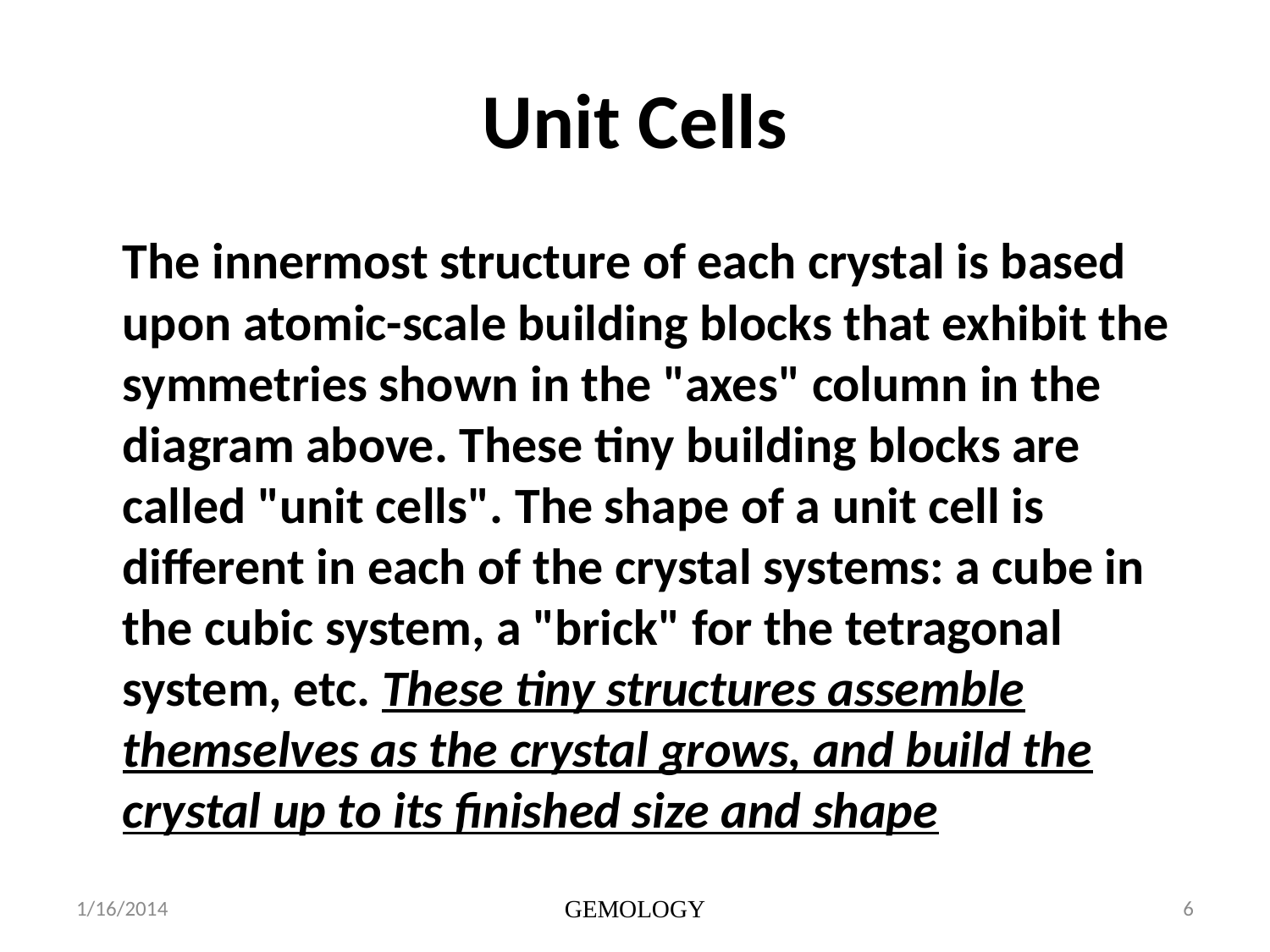

# Unit Cells
	The innermost structure of each crystal is based upon atomic-scale building blocks that exhibit the symmetries shown in the "axes" column in the diagram above. These tiny building blocks are called "unit cells". The shape of a unit cell is different in each of the crystal systems: a cube in the cubic system, a "brick" for the tetragonal system, etc. These tiny structures assemble themselves as the crystal grows, and build the crystal up to its finished size and shape
1/16/2014
GEMOLOGY
6